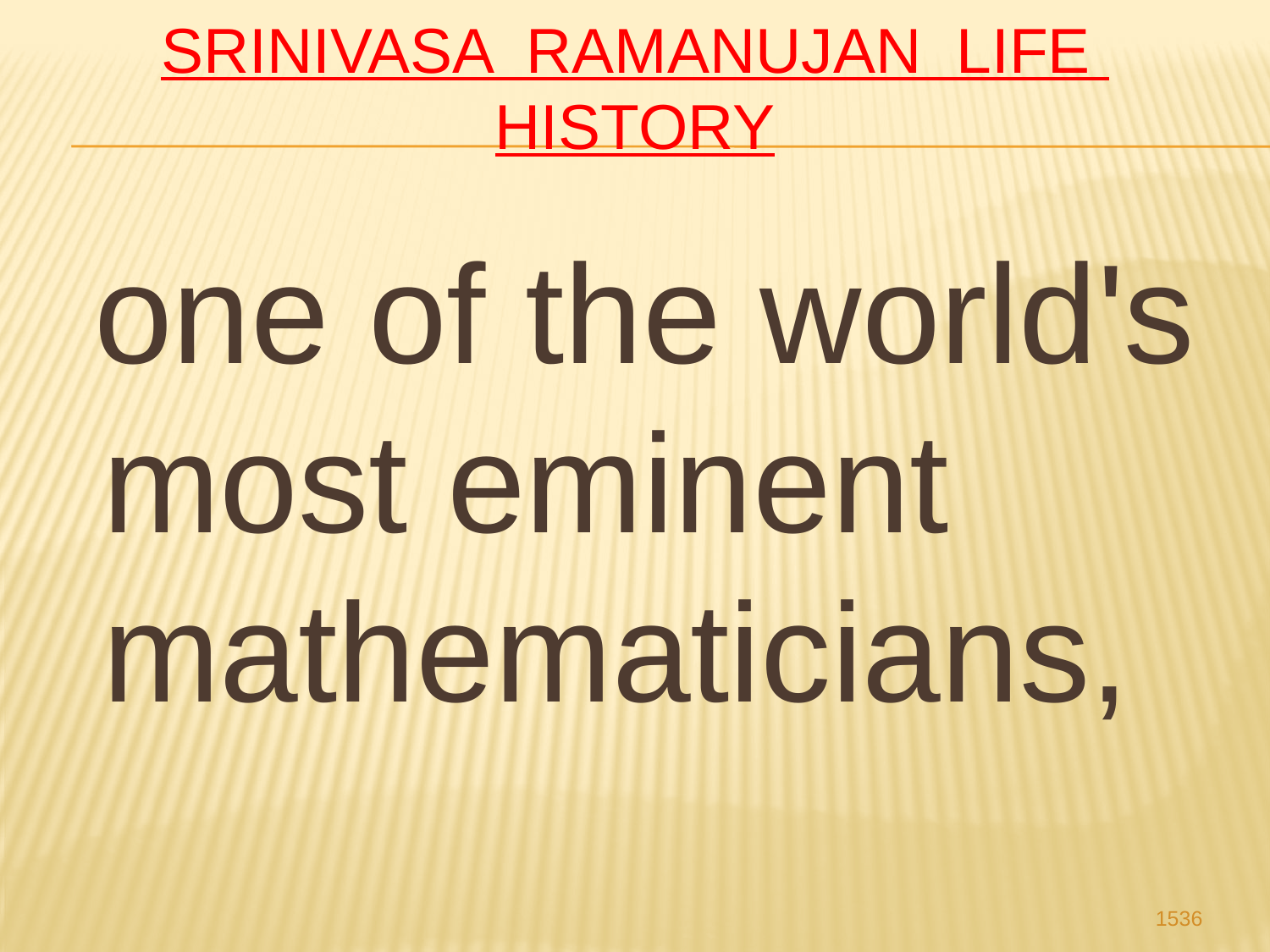

# Srinivasa  Ramanujan  life  history
 one of the world's most eminent mathematicians,
1536